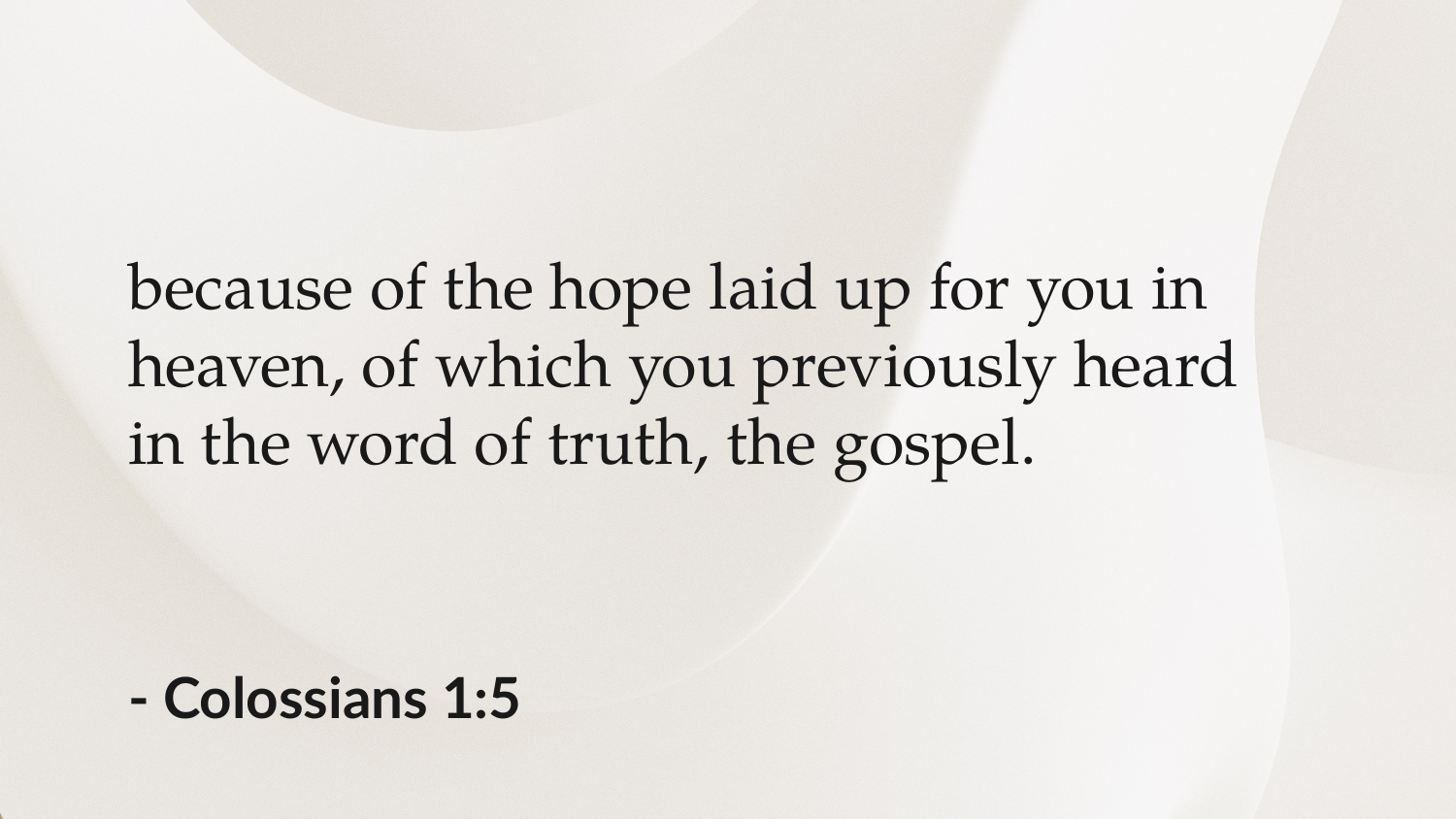

because of the hope laid up for you in heaven, of which you previously heard in the word of truth, the gospel.
- Colossians 1:5